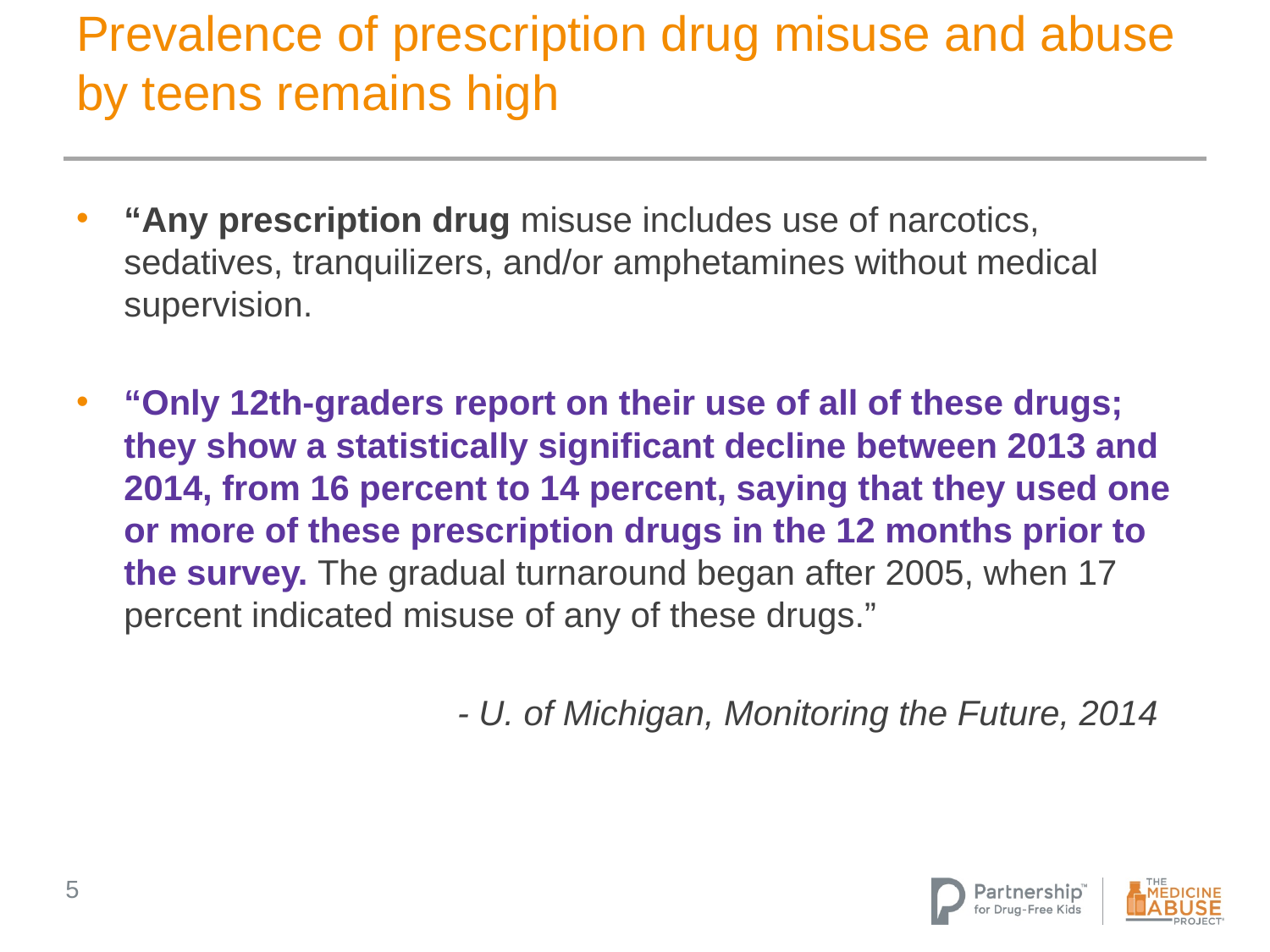

# Prevalence of prescription drug misuse and abuse by teens remains high
“Any prescription drug misuse includes use of narcotics, sedatives, tranquilizers, and/or amphetamines without medical supervision.

“Only 12th-graders report on their use of all of these drugs; they show a statistically significant decline between 2013 and 2014, from 16 percent to 14 percent, saying that they used one or more of these prescription drugs in the 12 months prior to the survey. The gradual turnaround began after 2005, when 17 percent indicated misuse of any of these drugs.”

			- U. of Michigan, Monitoring the Future, 2014
5